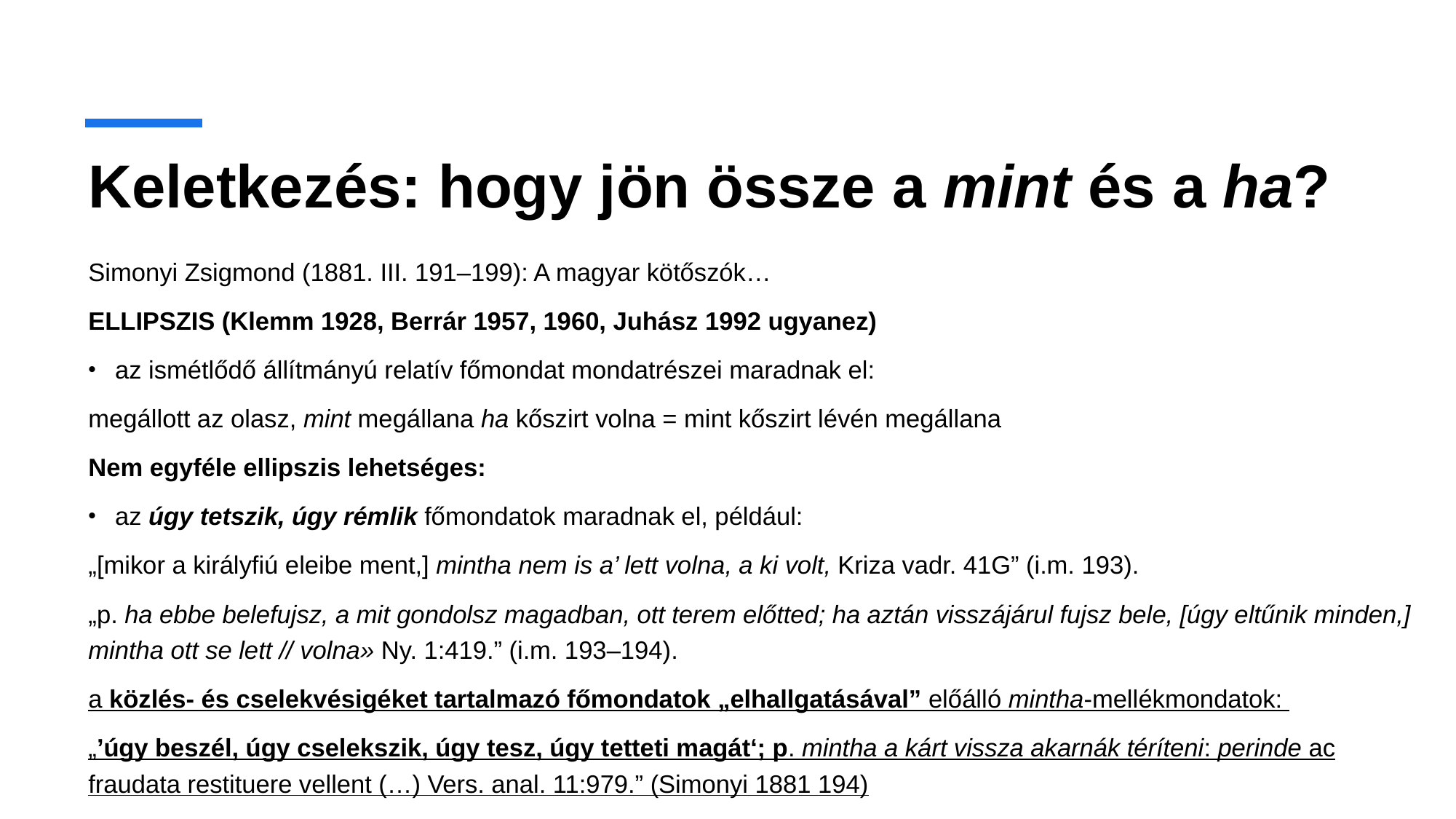

# Keletkezés: hogy jön össze a mint és a ha?
Simonyi Zsigmond (1881. III. 191–199): A magyar kötőszók…
ELLIPSZIS (Klemm 1928, Berrár 1957, 1960, Juhász 1992 ugyanez)
az ismétlődő állítmányú relatív főmondat mondatrészei maradnak el:
megállott az olasz, mint megállana ha kőszirt volna = mint kőszirt lévén megállana
Nem egyféle ellipszis lehetséges:
az úgy tetszik, úgy rémlik főmondatok maradnak el, például:
„[mikor a királyfiú eleibe ment,] mintha nem is a’ lett volna, a ki volt, Kriza vadr. 41G” (i.m. 193).
„p. ha ebbe belefujsz, a mit gondolsz magadban, ott terem előtted; ha aztán visszájárul fujsz bele, [úgy eltűnik minden,] mintha ott se lett // volna» Ny. 1:419.” (i.m. 193–194).
a közlés- és cselekvésigéket tartalmazó főmondatok „elhallgatásával” előálló mintha-mellékmondatok:
„’úgy beszél, úgy cselekszik, úgy tesz, úgy tetteti magát‘; p. mintha a kárt vissza akarnák téríteni: perinde ac fraudata restituere vellent (…) Vers. anal. 11:979.” (Simonyi 1881 194)